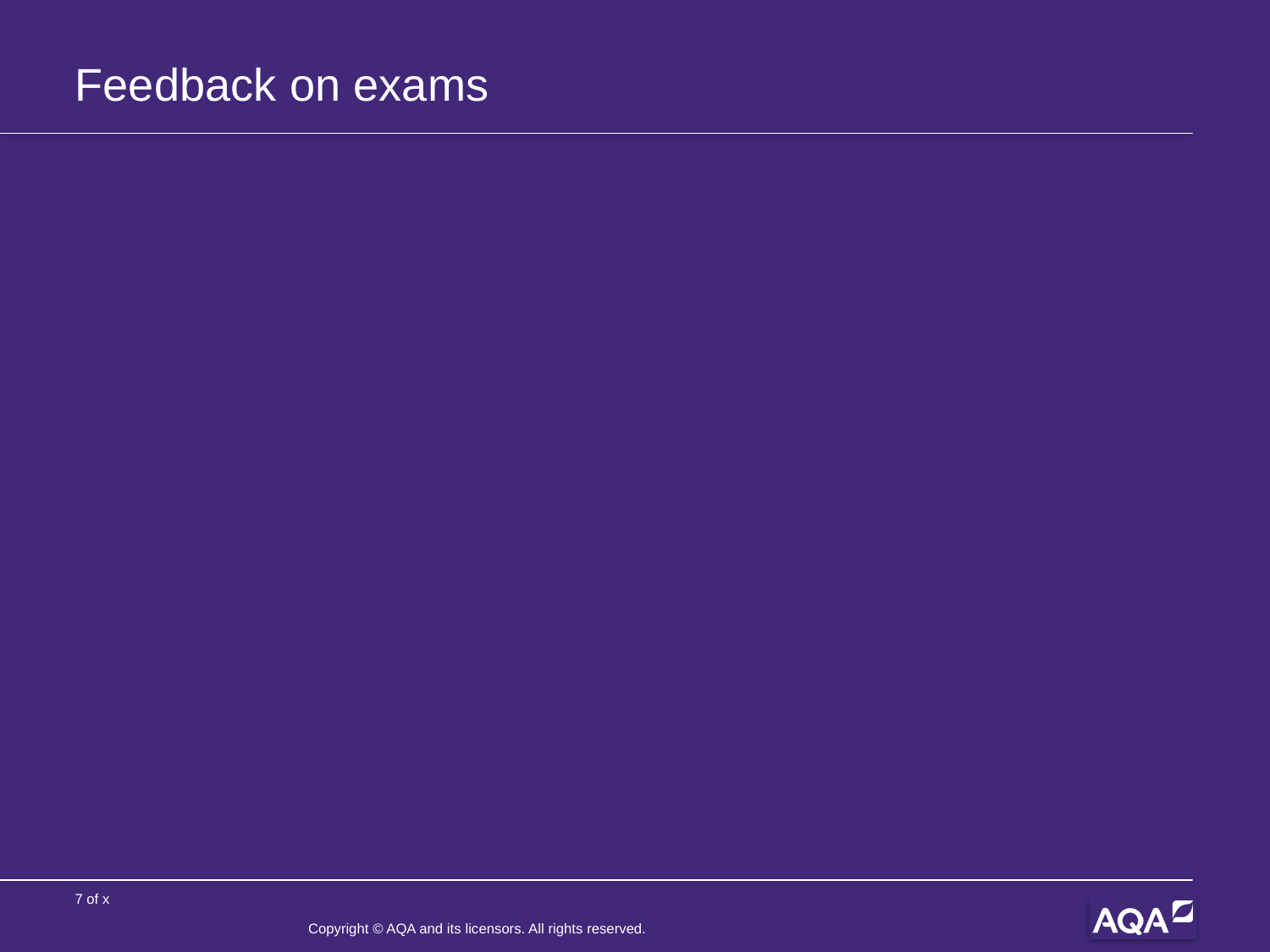

# Feedback on exams

Copyright © AQA and its licensors. All rights reserved.